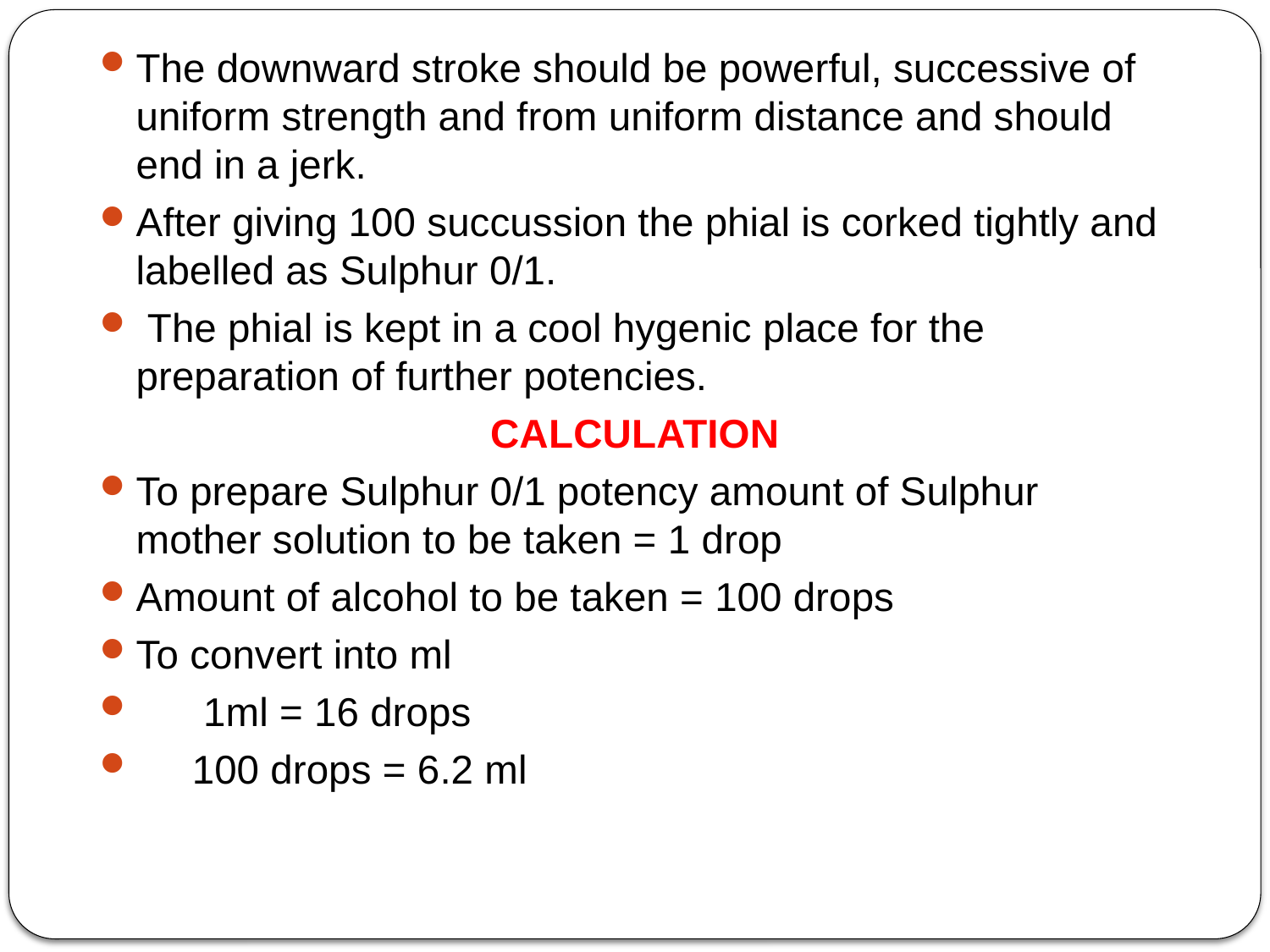

The downward stroke should be powerful, successive of uniform strength and from uniform distance and should end in a jerk.
After giving 100 succussion the phial is corked tightly and labelled as Sulphur 0/1.
 The phial is kept in a cool hygenic place for the preparation of further potencies.
CALCULATION
To prepare Sulphur 0/1 potency amount of Sulphur mother solution to be taken = 1 drop
Amount of alcohol to be taken = 100 drops
To convert into ml
      1ml = 16 drops
     100 drops = 6.2 ml